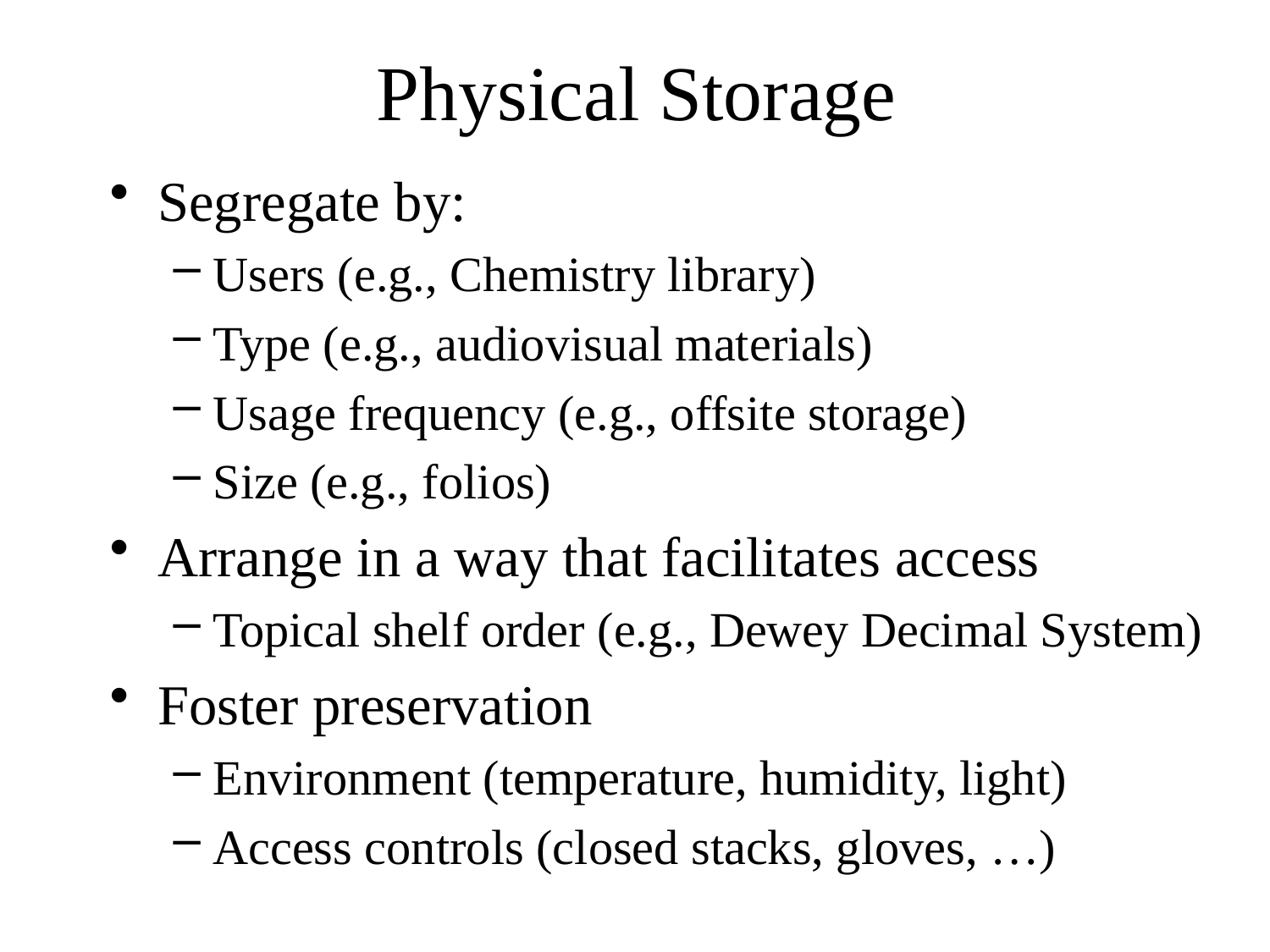

# Physical Storage
Segregate by:
Users (e.g., Chemistry library)
Type (e.g., audiovisual materials)
Usage frequency (e.g., offsite storage)
Size (e.g., folios)
Arrange in a way that facilitates access
Topical shelf order (e.g., Dewey Decimal System)
Foster preservation
Environment (temperature, humidity, light)
Access controls (closed stacks, gloves, …)